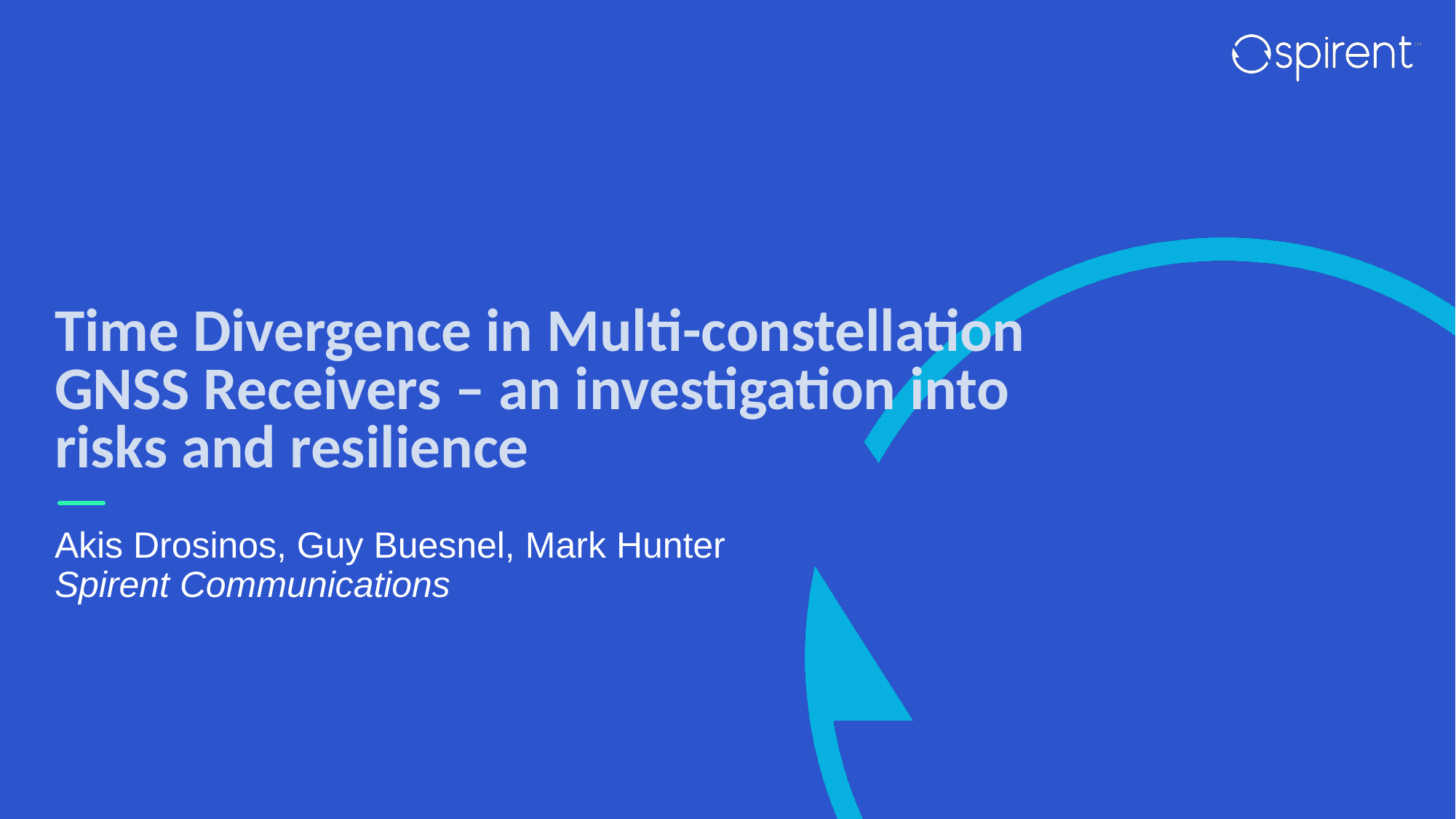

Time Divergence in Multi-constellation GNSS Receivers – an investigation into risks and resilience
Akis Drosinos, Guy Buesnel, Mark Hunter
Spirent Communications